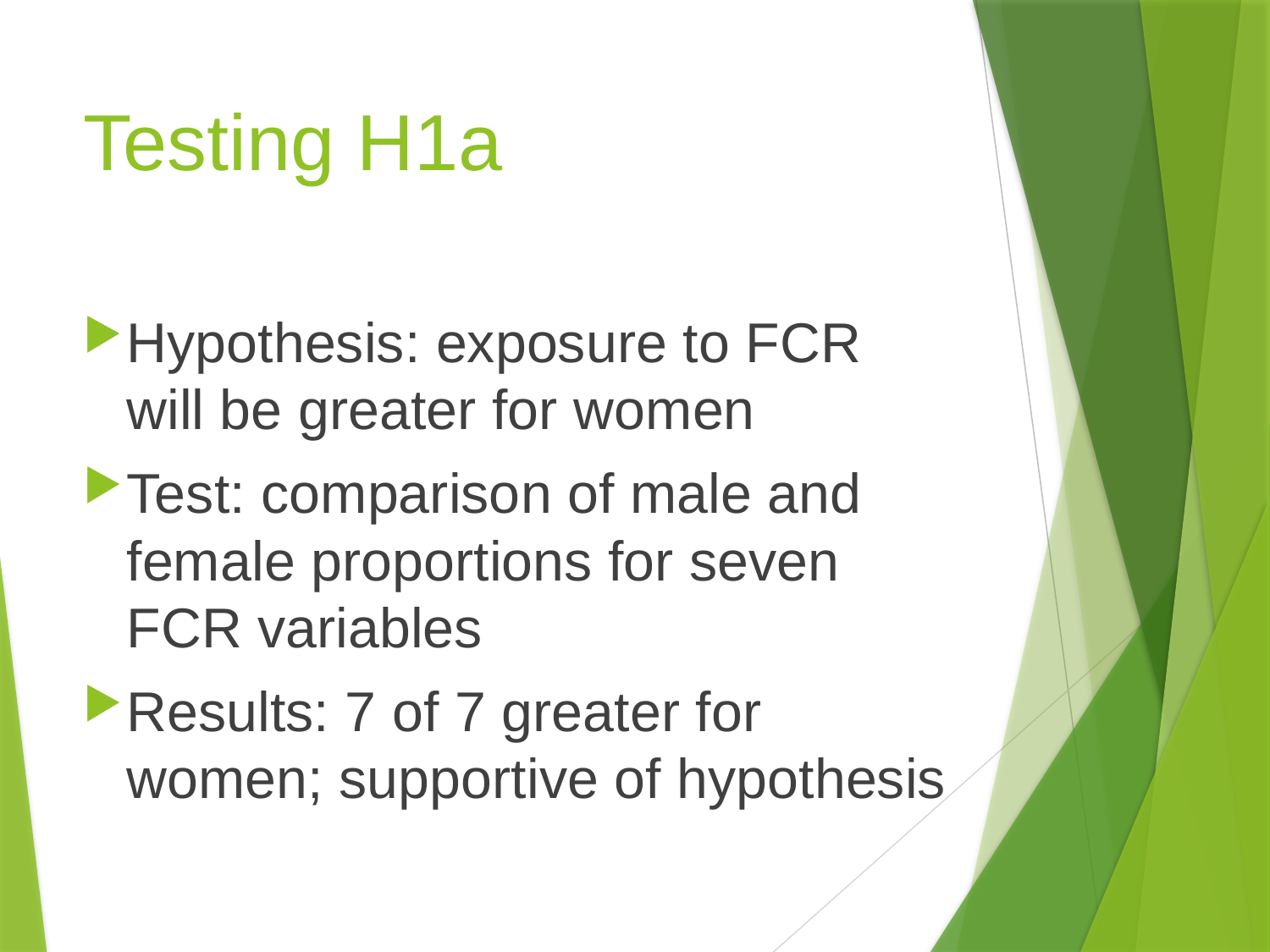

# Testing H1a
Hypothesis: exposure to FCR will be greater for women
Test: comparison of male and female proportions for seven FCR variables
Results: 7 of 7 greater for women; supportive of hypothesis